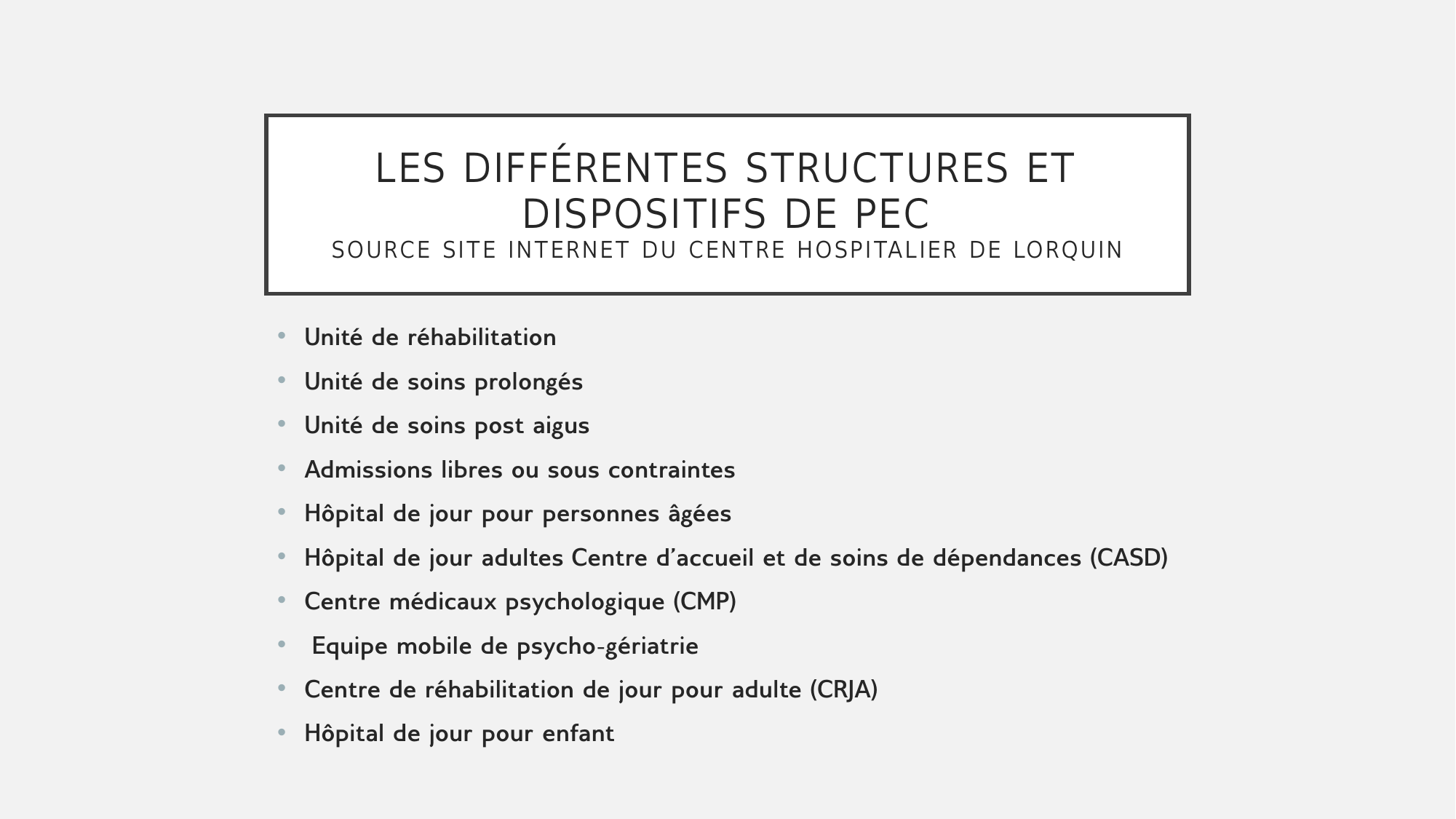

# Les différentes structures et dispositifs de pec source site internet du Centre hospitalier de lORQUIN
Unité de réhabilitation
Unité de soins prolongés
Unité de soins post aigus
Admissions libres ou sous contraintes
Hôpital de jour pour personnes âgées
Hôpital de jour adultes Centre d’accueil et de soins de dépendances (CASD)
Centre médicaux psychologique (CMP)
 Equipe mobile de psycho-gériatrie
Centre de réhabilitation de jour pour adulte (CRJA)
Hôpital de jour pour enfant